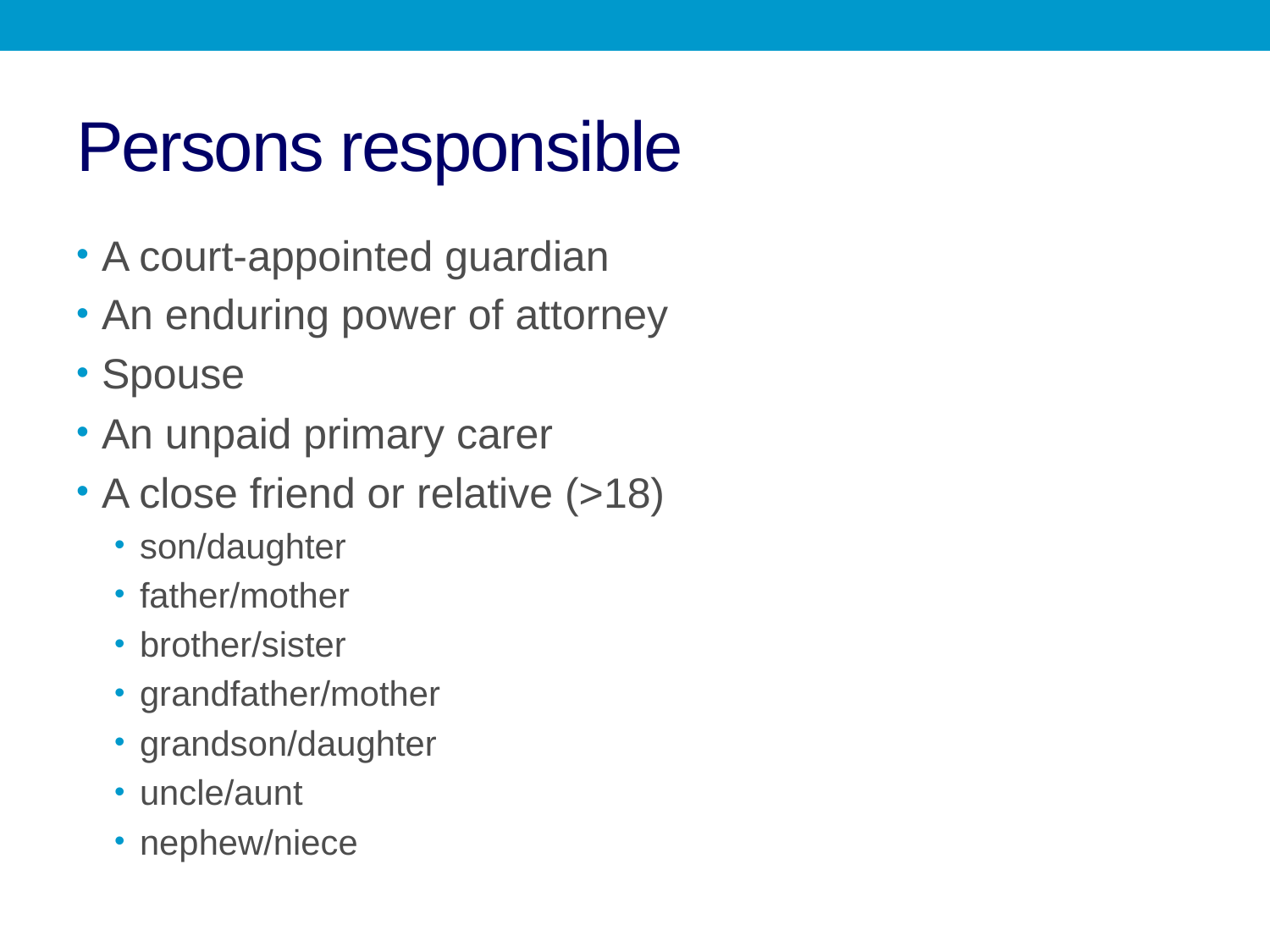

# Persons responsible
A court-appointed guardian
An enduring power of attorney
Spouse
An unpaid primary carer
A close friend or relative (>18)
son/daughter
father/mother
brother/sister
grandfather/mother
grandson/daughter
uncle/aunt
nephew/niece